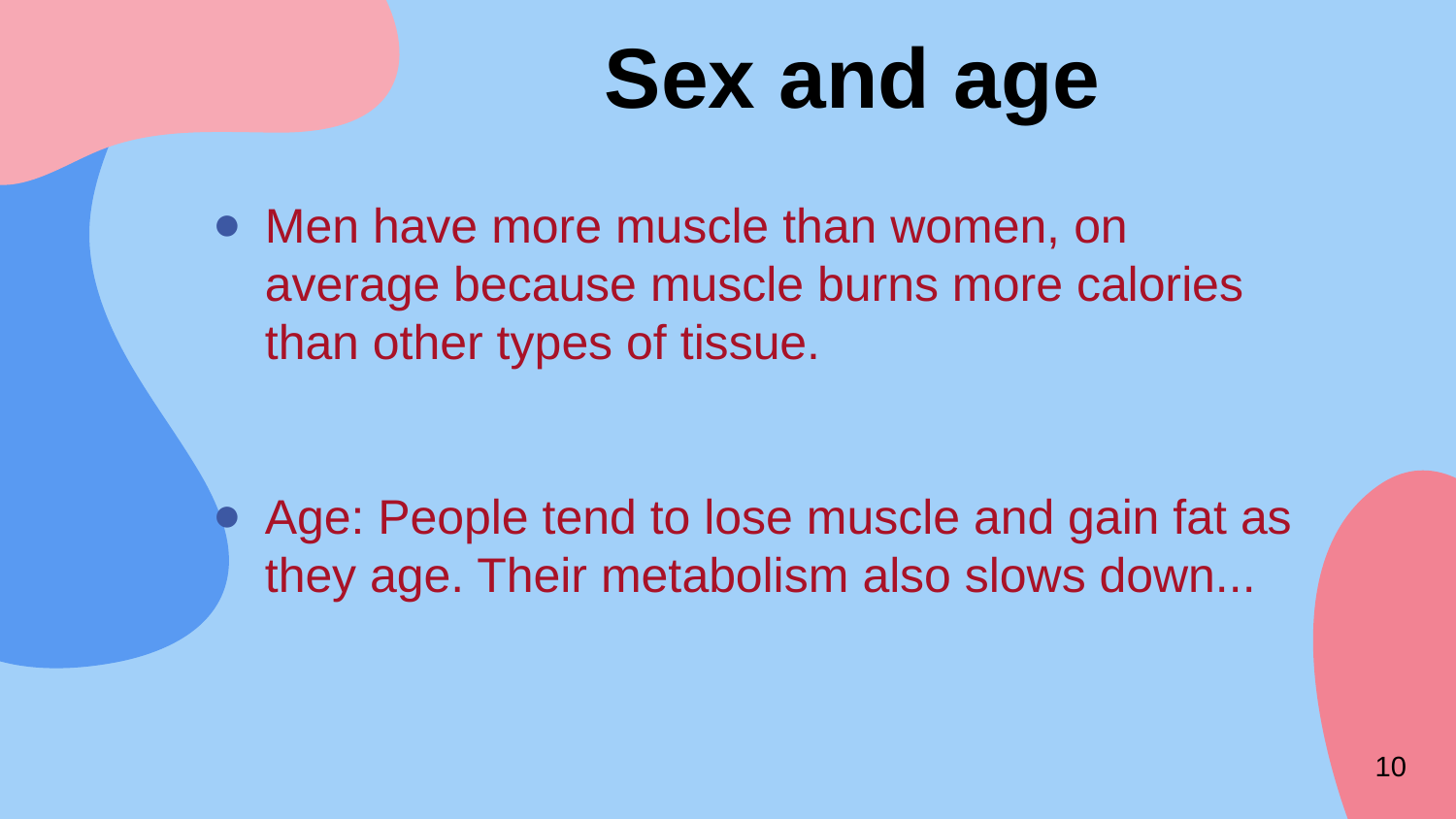

# Sex and age
Men have more muscle than women, on average because muscle burns more calories than other types of tissue.

Age: People tend to lose muscle and gain fat as they age. Their metabolism also slows down...
10